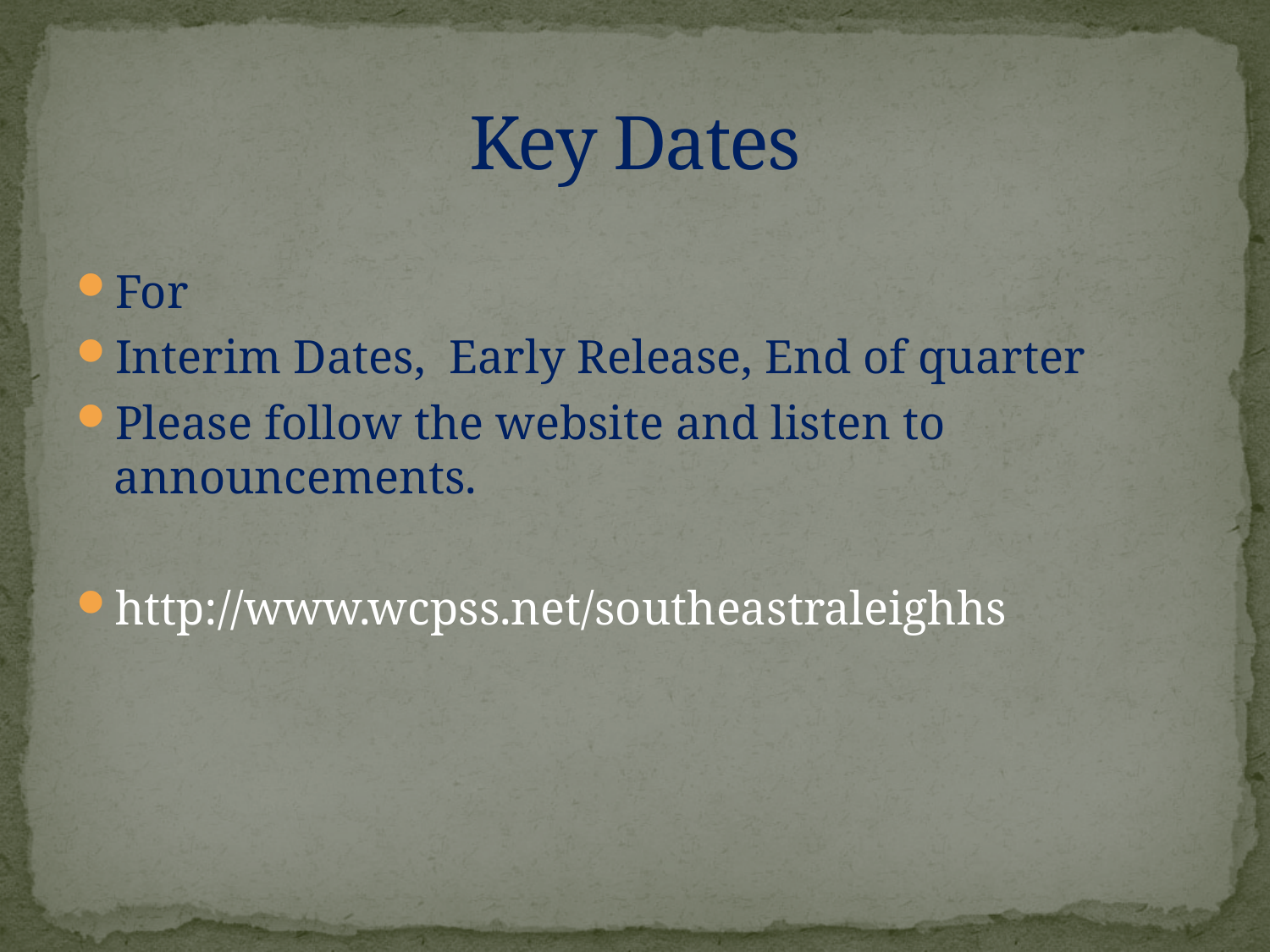

# Key Dates

For
Interim Dates,  Early Release, End of quarter
Please follow the website and listen to announcements.

http://www.wcpss.net/southeastraleighhs